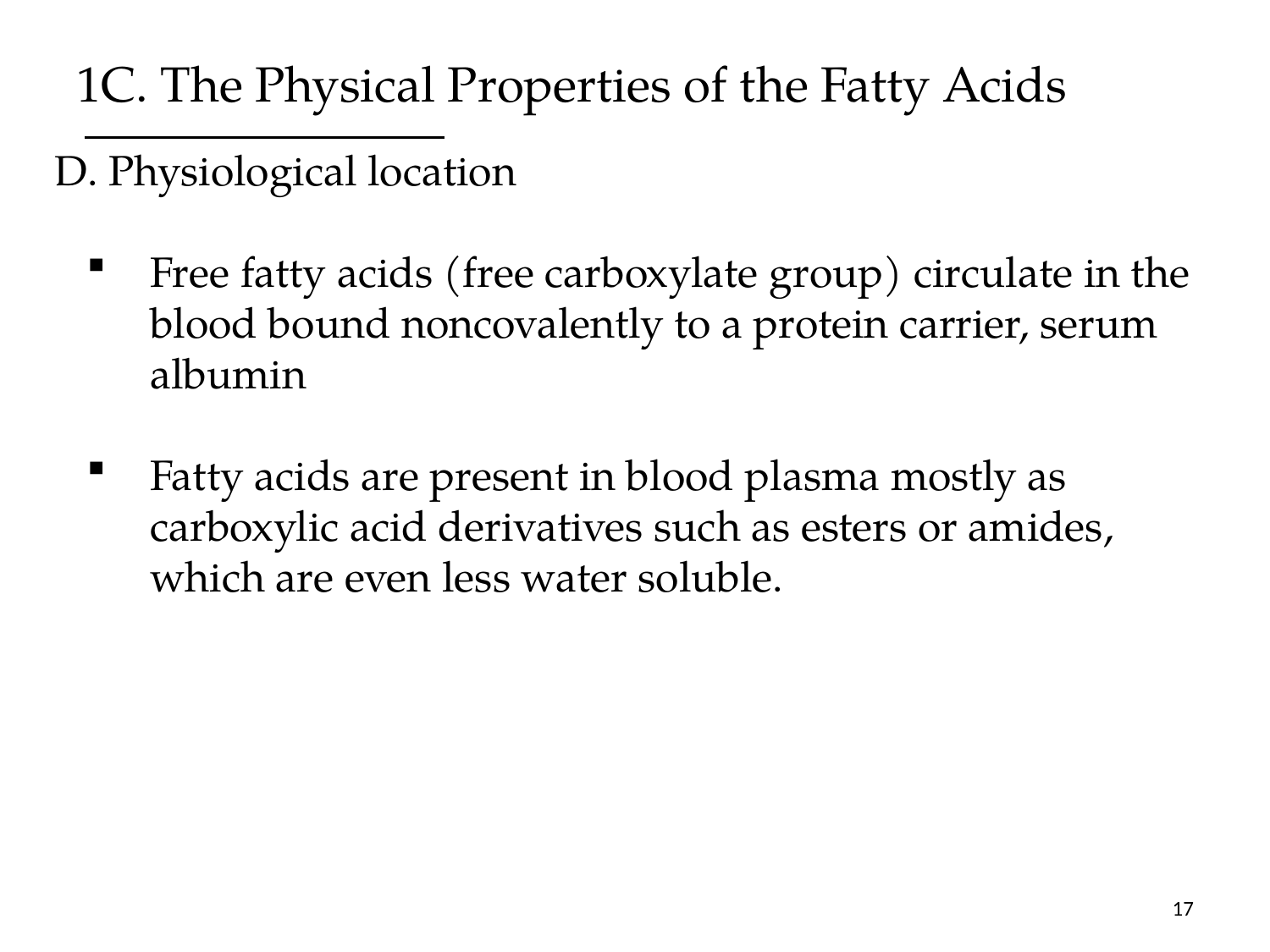

# 1C. The Physical Properties of the Fatty Acids
D. Physiological location

Free fatty acids (free carboxylate group) circulate in the blood bound noncovalently to a protein carrier, serum albumin

Fatty acids are present in blood plasma mostly as carboxylic acid derivatives such as esters or amides, which are even less water soluble.
17